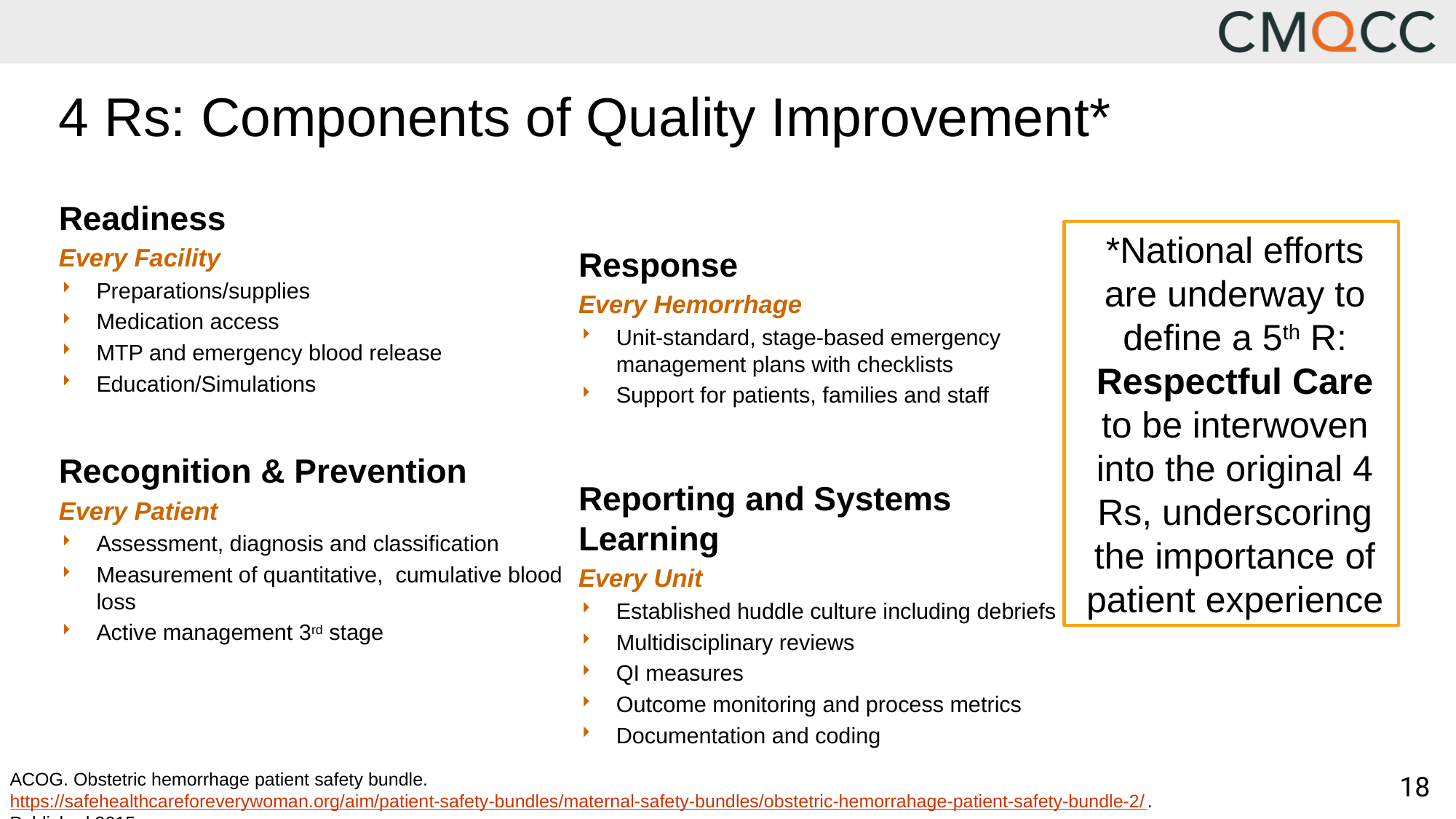

# 4 Rs: Components of Quality Improvement*
Readiness
Every Facility
Preparations/supplies
Medication access
MTP and emergency blood release
Education/Simulations

Recognition & Prevention
Every Patient
Assessment, diagnosis and classification
Measurement of quantitative,  cumulative blood loss
Active management 3rd stage

Response
Every Hemorrhage
Unit-standard, stage-based emergency management plans with checklists
Support for patients, families and staff

Reporting and Systems Learning
Every Unit
Established huddle culture including debriefs
Multidisciplinary reviews
QI measures
Outcome monitoring and process metrics
Documentation and coding

*National efforts are underway to define a 5th R: Respectful Care to be interwoven into the original 4 Rs, underscoring the importance of patient experience
ACOG. Obstetric hemorrhage patient safety bundle. https://safehealthcareforeverywoman.org/aim/patient-safety-bundles/maternal-safety-bundles/obstetric-hemorrahage-patient-safety-bundle-2/. Published 2015.